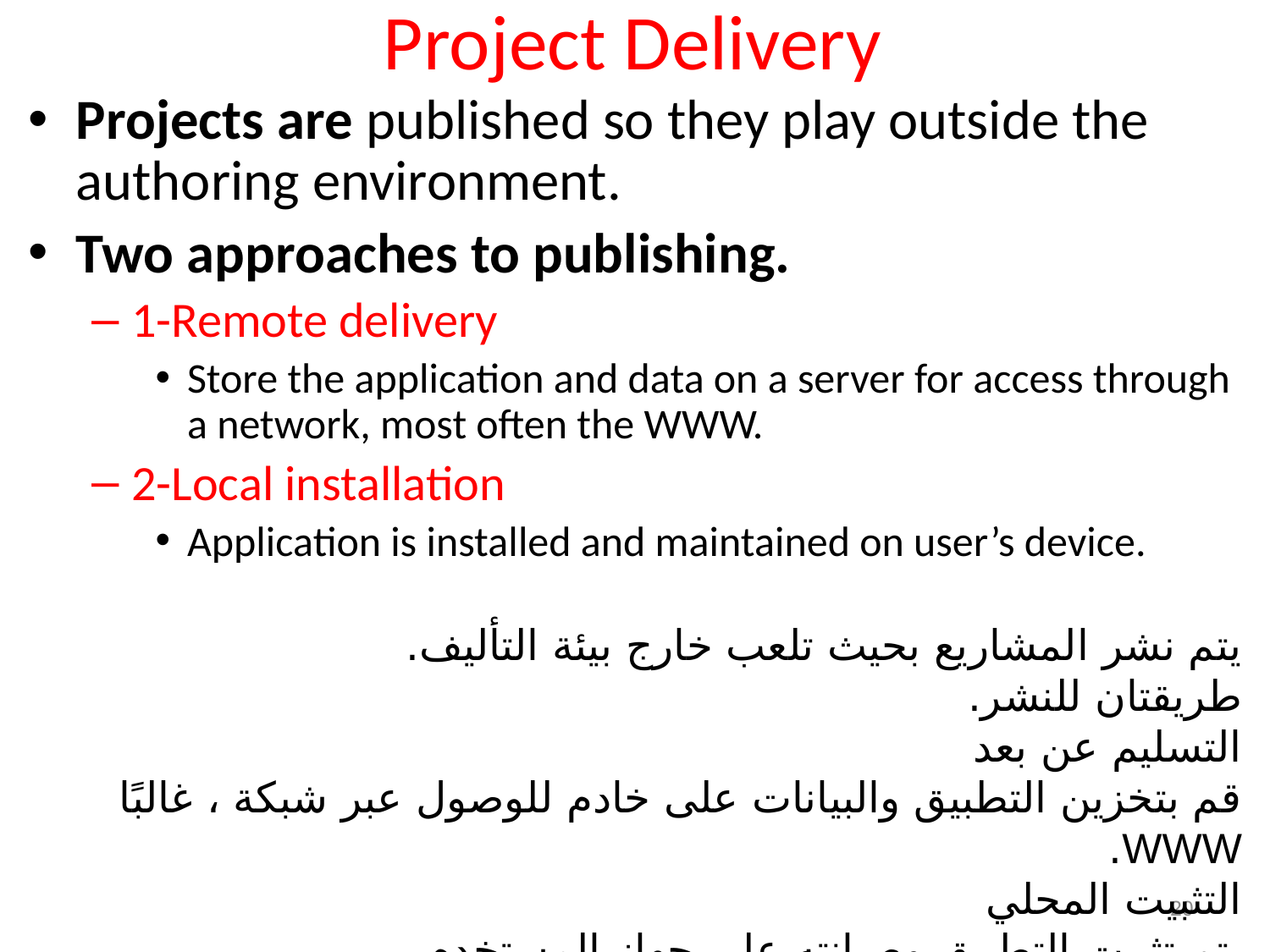

# Project Delivery
Projects are published so they play outside the authoring environment.
Two approaches to publishing.
1-Remote delivery
Store the application and data on a server for access through a network, most often the WWW.
2-Local installation
Application is installed and maintained on user’s device.

يتم نشر المشاريع بحيث تلعب خارج بيئة التأليف.
طريقتان للنشر.
التسليم عن بعد
قم بتخزين التطبيق والبيانات على خادم للوصول عبر شبكة ، غالبًا WWW.
التثبيت المحلي
يتم تثبيت التطبيق وصيانته على جهاز المستخدم.
20